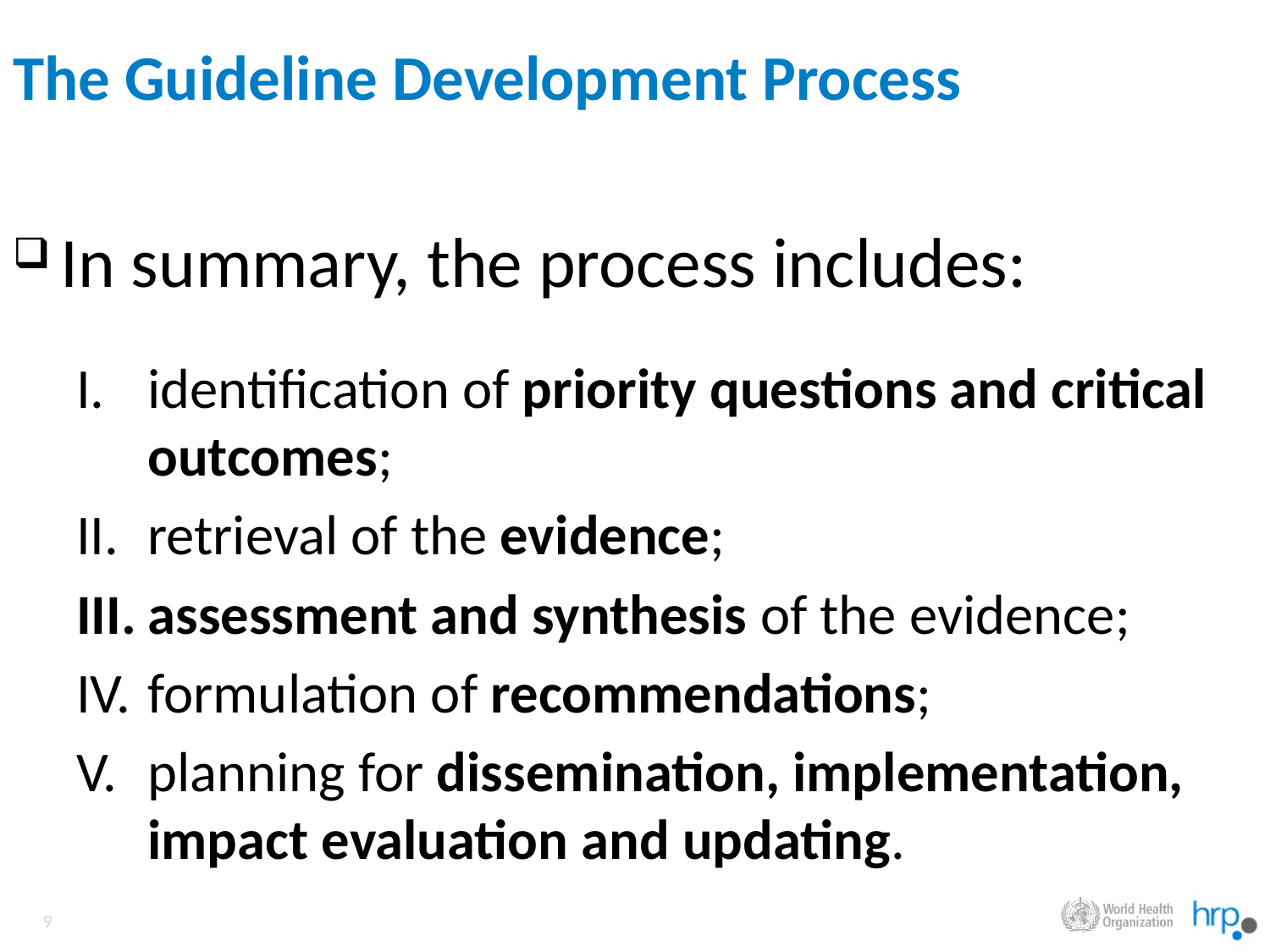

# The Guideline Development Process
In summary, the process includes:

identification of priority questions and critical outcomes;
retrieval of the evidence;
assessment and synthesis of the evidence;
formulation of recommendations;
planning for dissemination, implementation, impact evaluation and updating.